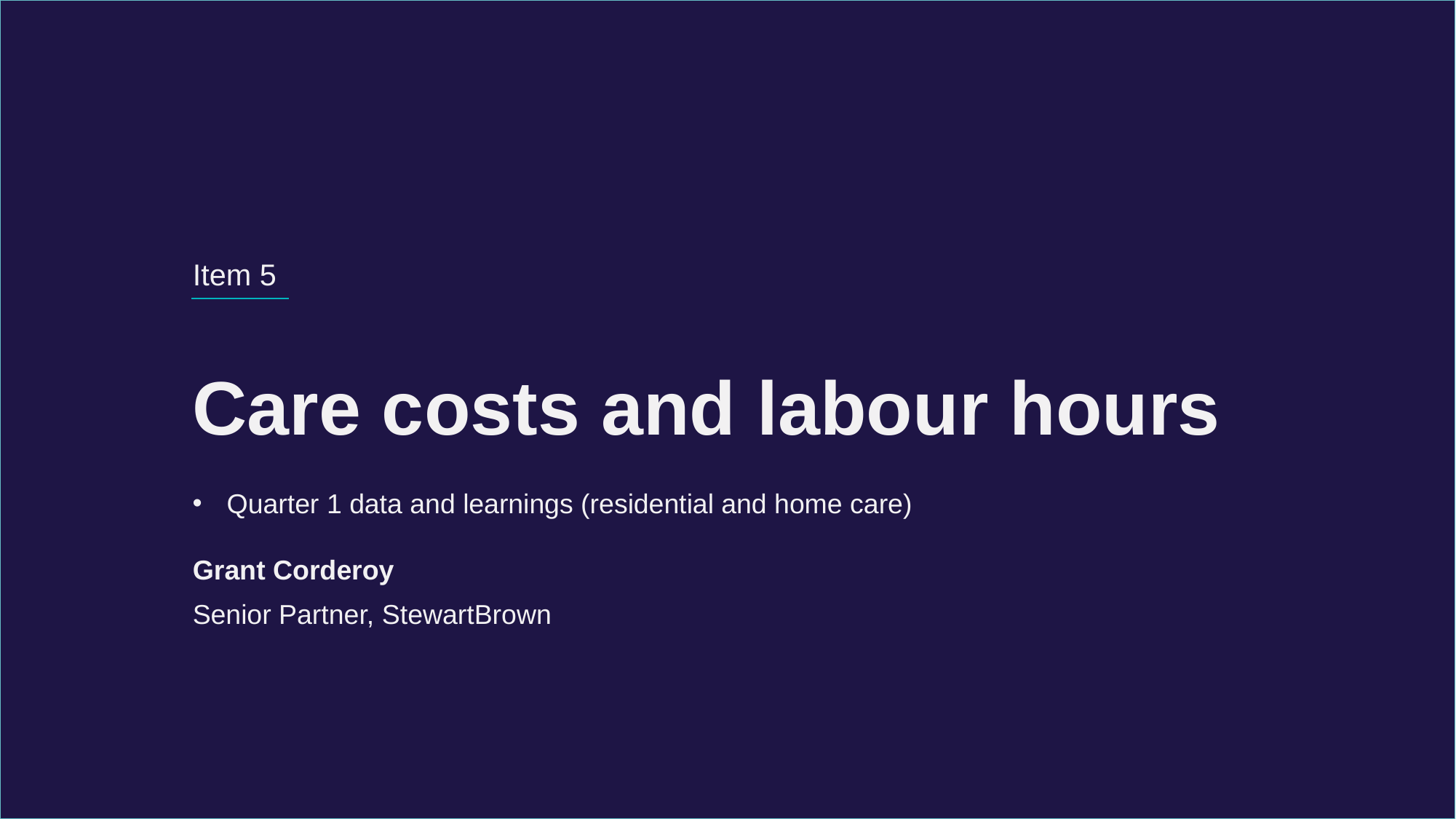

Item 5
Care costs and labour hours
Quarter 1 data and learnings (residential and home care)

Grant Corderoy
Senior Partner, StewartBrown